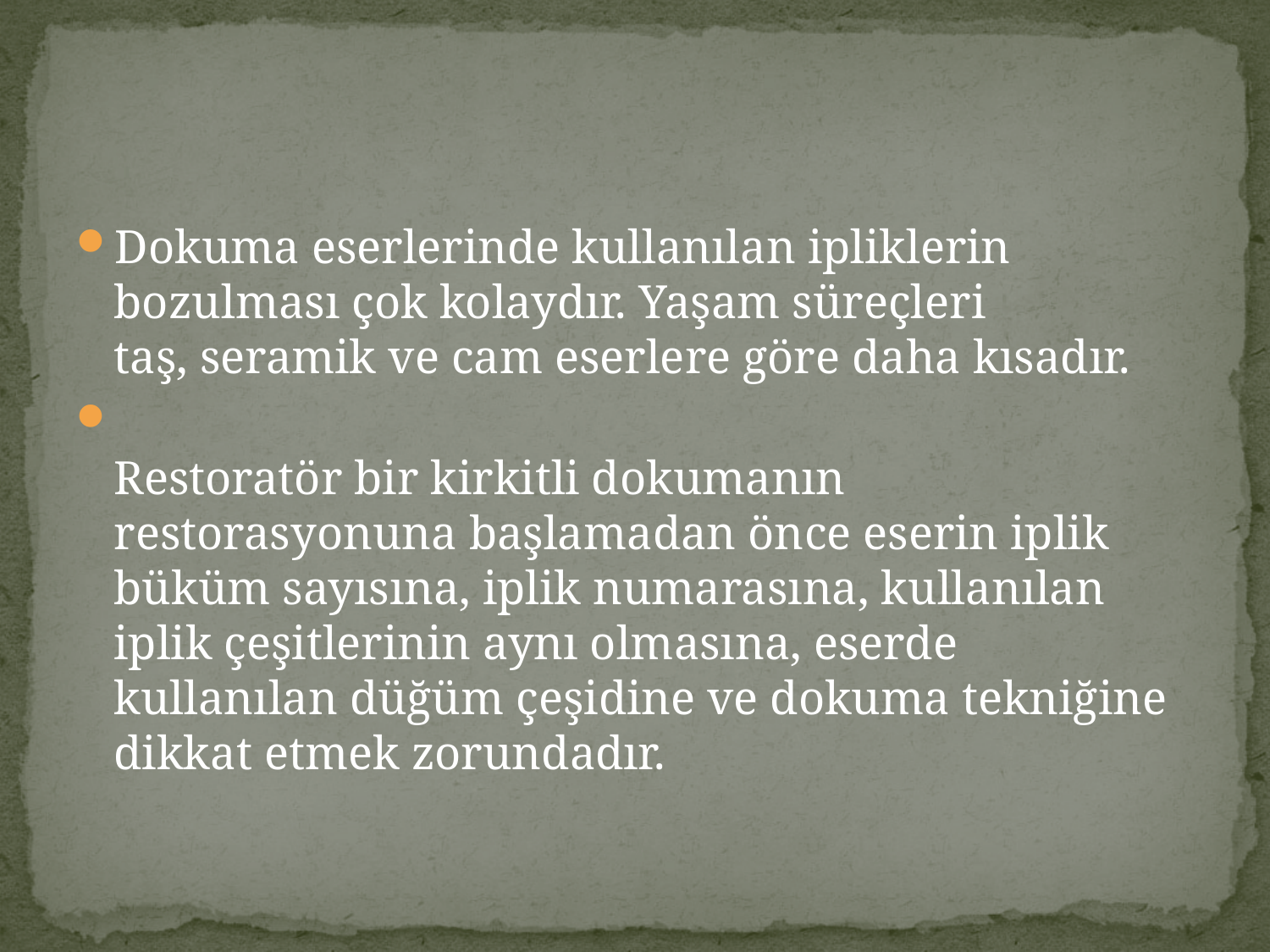

#
Dokuma eserlerinde kullanılan ipliklerin bozulması çok kolaydır. Yaşam süreçleri
taş, seramik ve cam eserlere göre daha kısadır.
Restoratör bir kirkitli dokumanın restorasyonuna başlamadan önce eserin iplik
büküm sayısına, iplik numarasına, kullanılan iplik çeşitlerinin aynı olmasına, eserde
kullanılan düğüm çeşidine ve dokuma tekniğine dikkat etmek zorundadır.